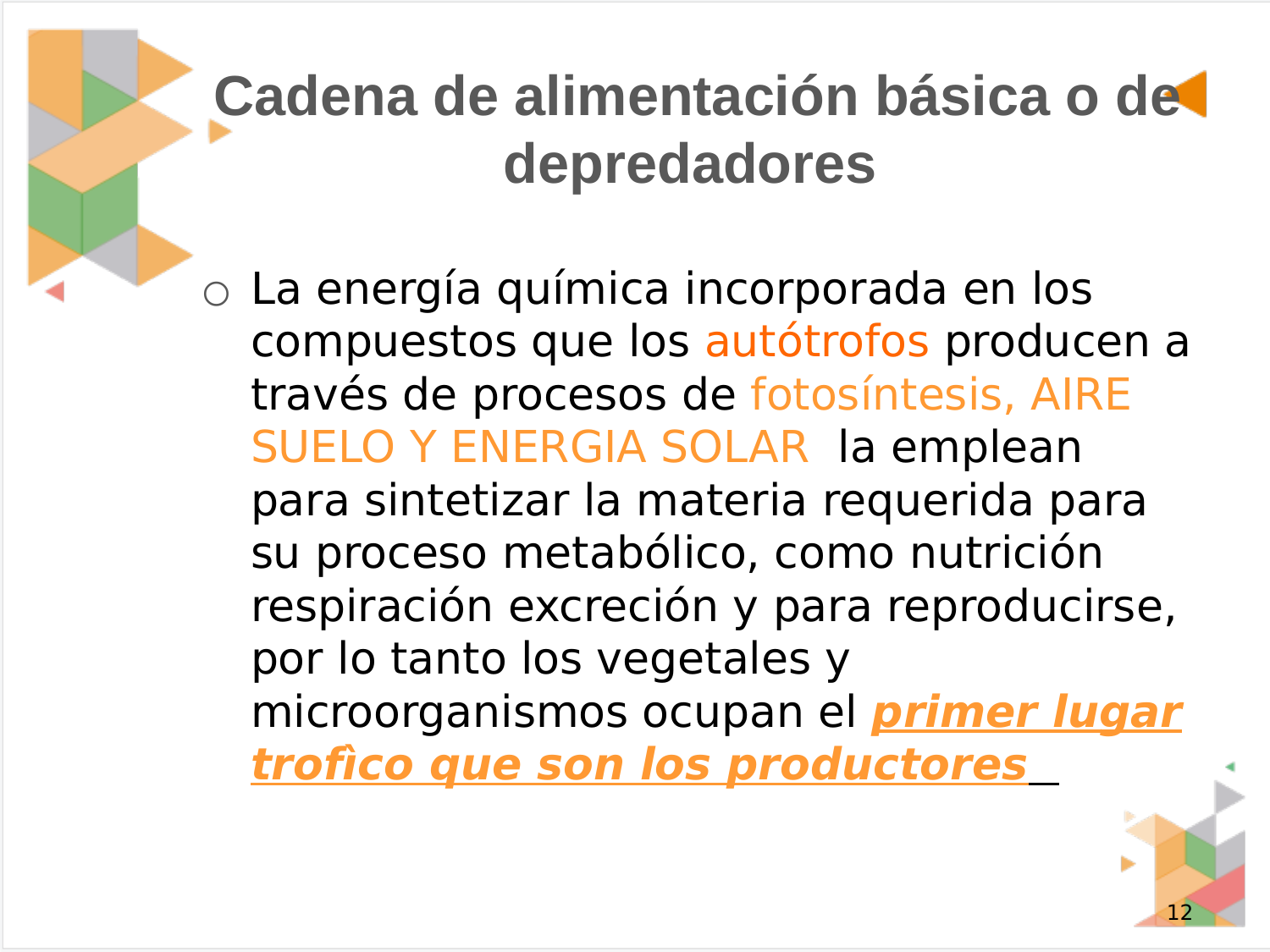

# Cadena de alimentación básica o de depredadores
La energía química incorporada en los compuestos que los autótrofos producen a través de procesos de fotosíntesis, AIRE SUELO Y ENERGIA SOLAR  la emplean para sintetizar la materia requerida para su proceso metabólico, como nutrición respiración excreción y para reproducirse, por lo tanto los vegetales y microorganismos ocupan el primer lugar trofìco que son los productores
12